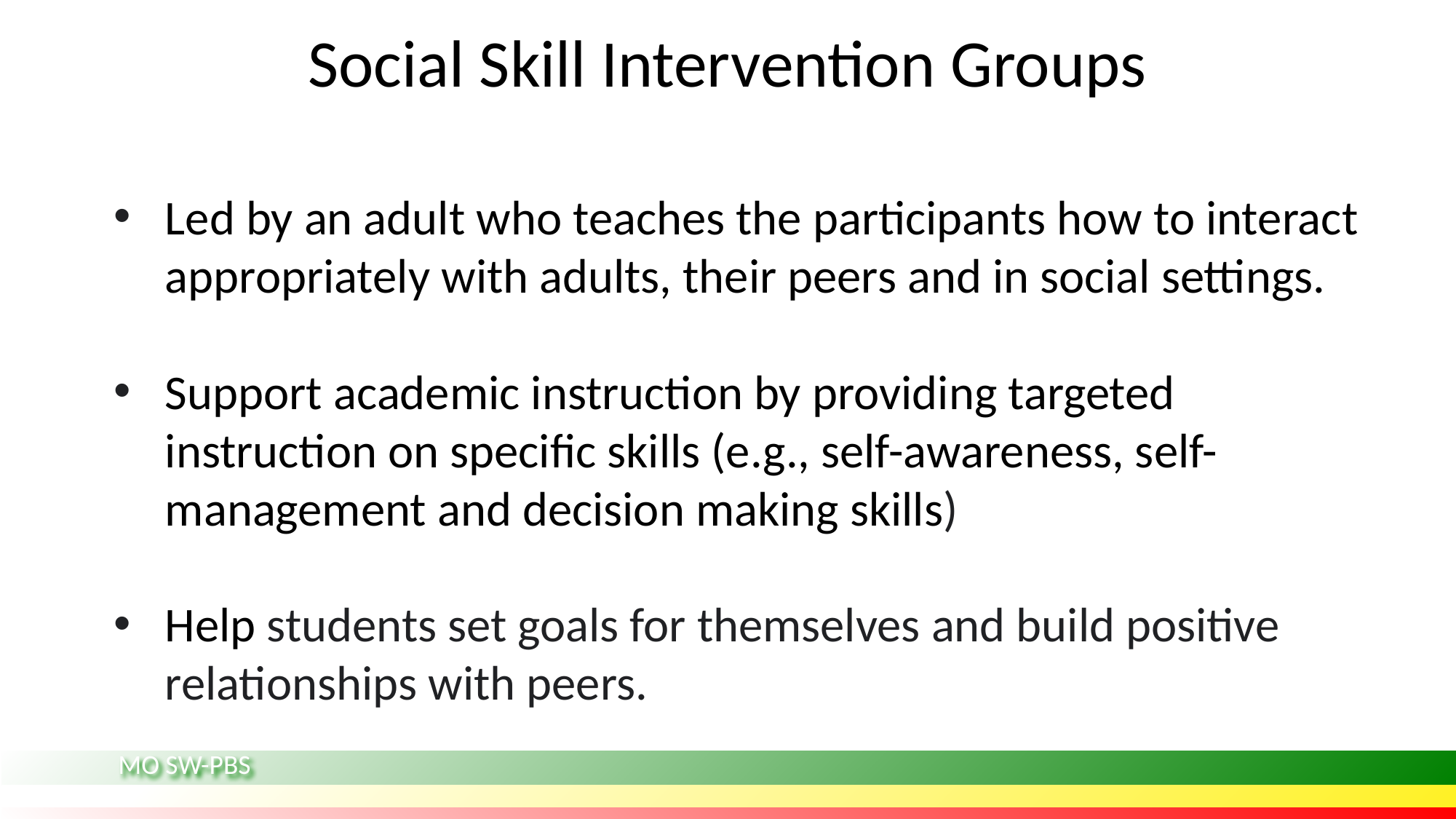

# Social Skill Intervention Groups
Led by an adult who teaches the participants how to interact appropriately with adults, their peers and in social settings.

Support academic instruction by providing targeted instruction on specific skills (e.g., self-awareness, self-management and decision making skills)

Help students set goals for themselves and build positive relationships with peers.